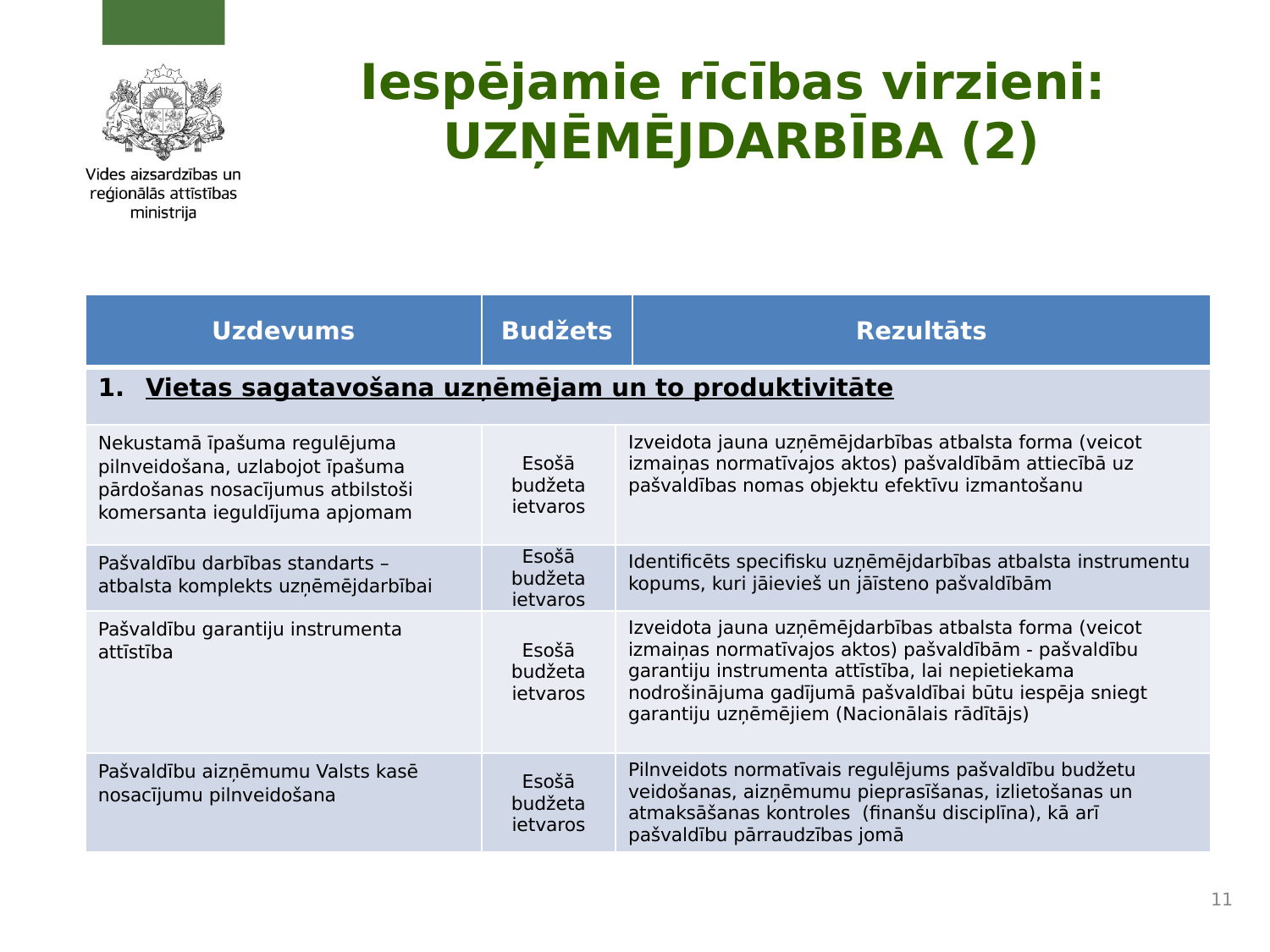

# Iespējamie rīcības virzieni: UZŅĒMĒJDARBĪBA (2)
| Uzdevums | Budžets | Rezultāts | Rezultāts |
| --- | --- | --- | --- |
| Vietas sagatavošana uzņēmējam un to produktivitāte |  |  |  |
| Nekustamā īpašuma regulējuma pilnveidošana, uzlabojot īpašuma pārdošanas nosacījumus atbilstoši komersanta ieguldījuma apjomam | Esošā budžeta ietvaros | Izveidota jauna uzņēmējdarbības atbalsta forma (veicot izmaiņas normatīvajos aktos) pašvaldībām attiecībā uz pašvaldības nomas objektu efektīvu izmantošanu |  |
| Pašvaldību darbības standarts – atbalsta komplekts uzņēmējdarbībai | Esošā budžeta ietvaros | Identificēts specifisku uzņēmējdarbības atbalsta instrumentu kopums, kuri jāievieš un jāīsteno pašvaldībām |  |
| Pašvaldību garantiju instrumenta attīstība | Esošā budžeta ietvaros | Izveidota jauna uzņēmējdarbības atbalsta forma (veicot izmaiņas normatīvajos aktos) pašvaldībām - pašvaldību garantiju instrumenta attīstība, lai nepietiekama nodrošinājuma gadījumā pašvaldībai būtu iespēja sniegt garantiju uzņēmējiem (Nacionālais rādītājs) |  |
| Pašvaldību aizņēmumu Valsts kasē nosacījumu pilnveidošana | Esošā budžeta ietvaros | Pilnveidots normatīvais regulējums pašvaldību budžetu veidošanas, aizņēmumu pieprasīšanas, izlietošanas un atmaksāšanas kontroles (finanšu disciplīna), kā arī pašvaldību pārraudzības jomā |  |
11